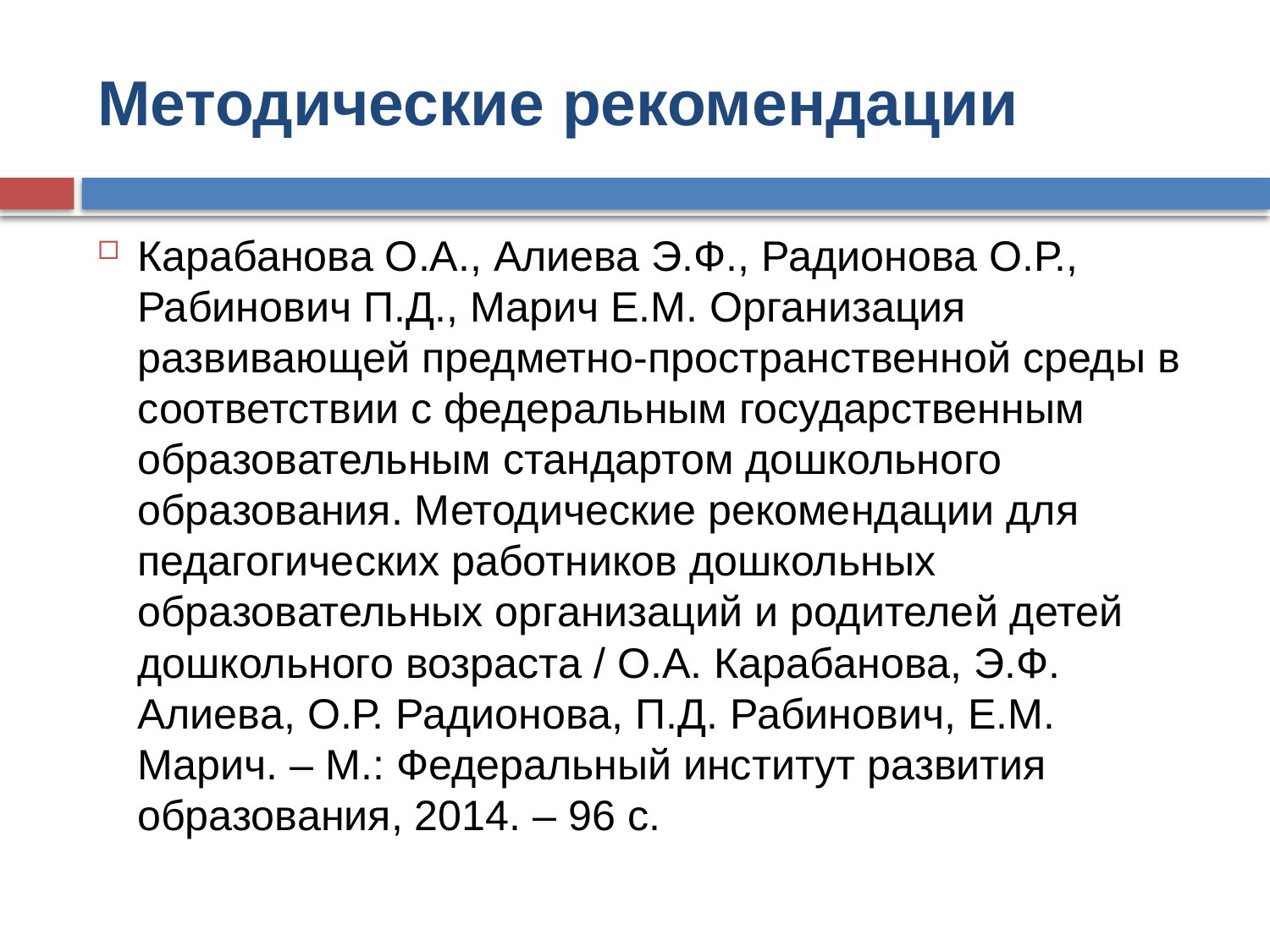

# Методические рекомендации
Карабанова О.А., Алиева Э.Ф., Радионова О.Р., Рабинович П.Д., Марич Е.М. Организация развивающей предметно-пространственной среды в соответствии с федеральным государственным образовательным стандартом дошкольного образования. Методические рекомендации для педагогических работников дошкольных образовательных организаций и родителей детей дошкольного возраста / О.А. Карабанова, Э.Ф. Алиева, О.Р. Радионова, П.Д. Рабинович, Е.М. Марич. – М.: Федеральный институт развития образования, 2014. – 96 с.